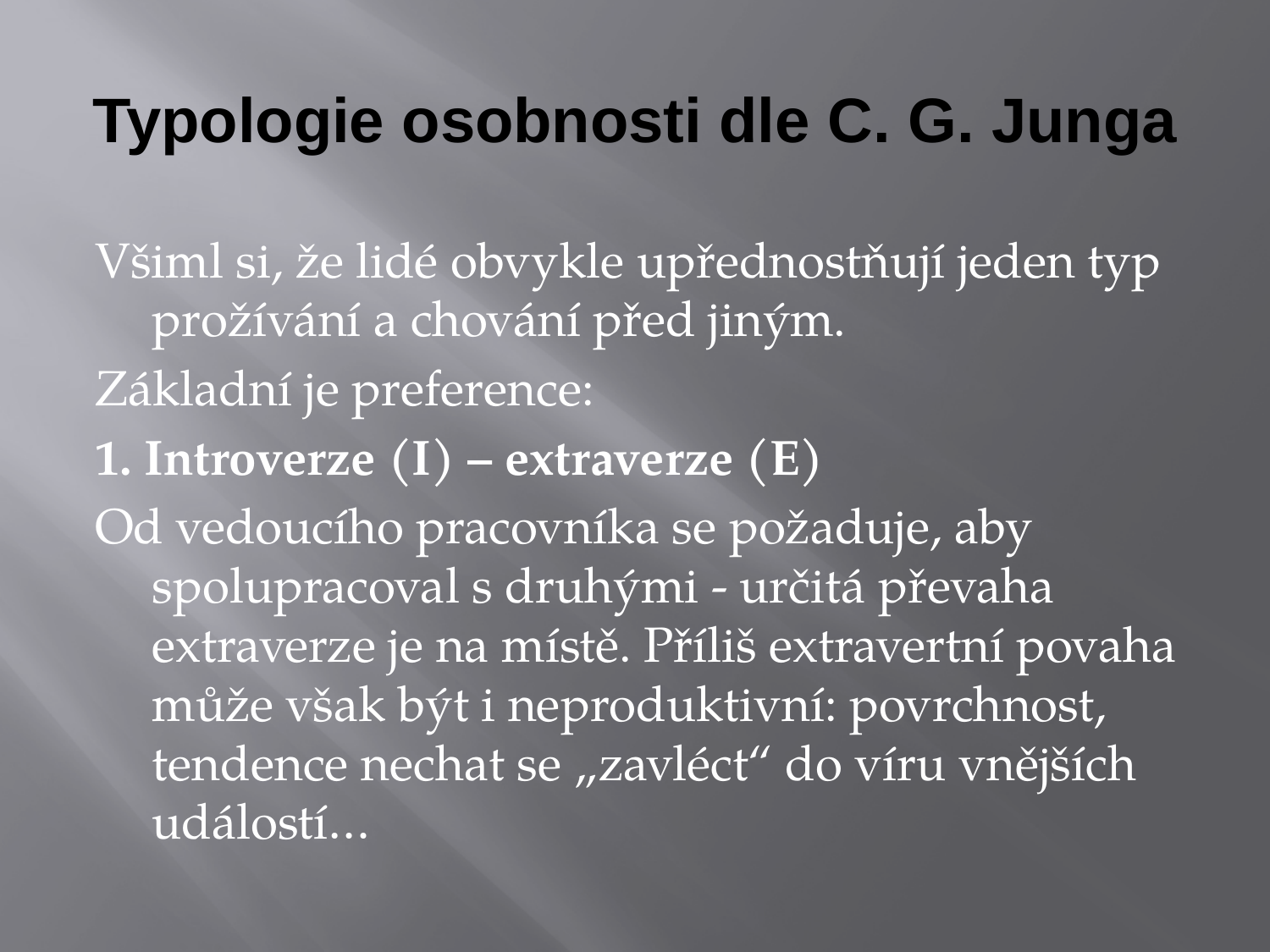

# Typologie osobnosti dle C. G. Junga
Všiml si, že lidé obvykle upřednostňují jeden typ prožívání a chování před jiným.
Základní je preference:
1. Introverze (I) – extraverze (E)
Od vedoucího pracovníka se požaduje, aby spolupracoval s druhými - určitá převaha extraverze je na místě. Příliš extravertní povaha může však být i neproduktivní: povrchnost,  tendence nechat se „zavléct“ do víru vnějších událostí…